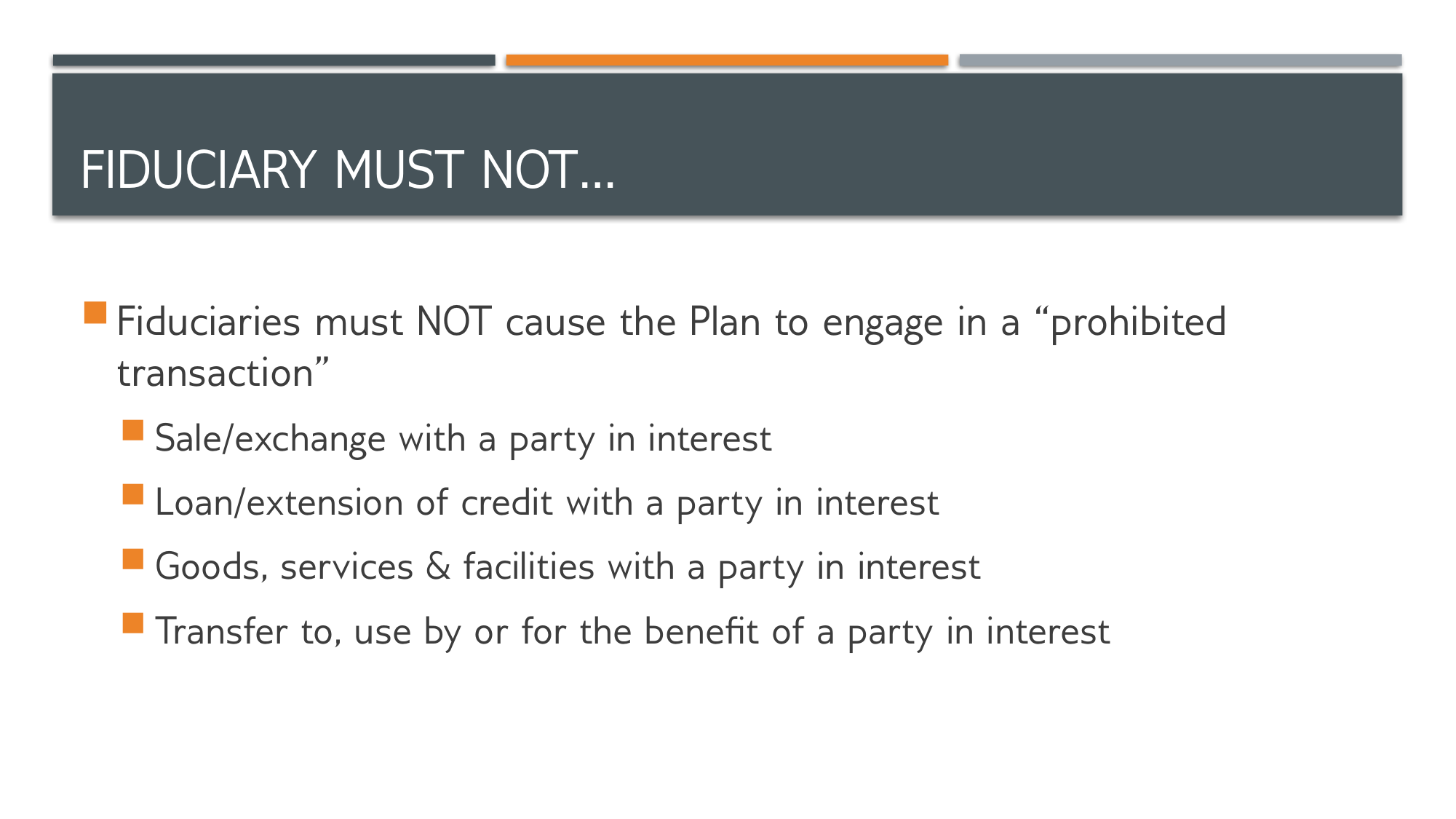

# Fiduciary must NOT…
Fiduciaries must NOT cause the Plan to engage in a “prohibited transaction”
Sale/exchange with a party in interest
Loan/extension of credit with a party in interest
Goods, services & facilities with a party in interest
Transfer to, use by or for the benefit of a party in interest